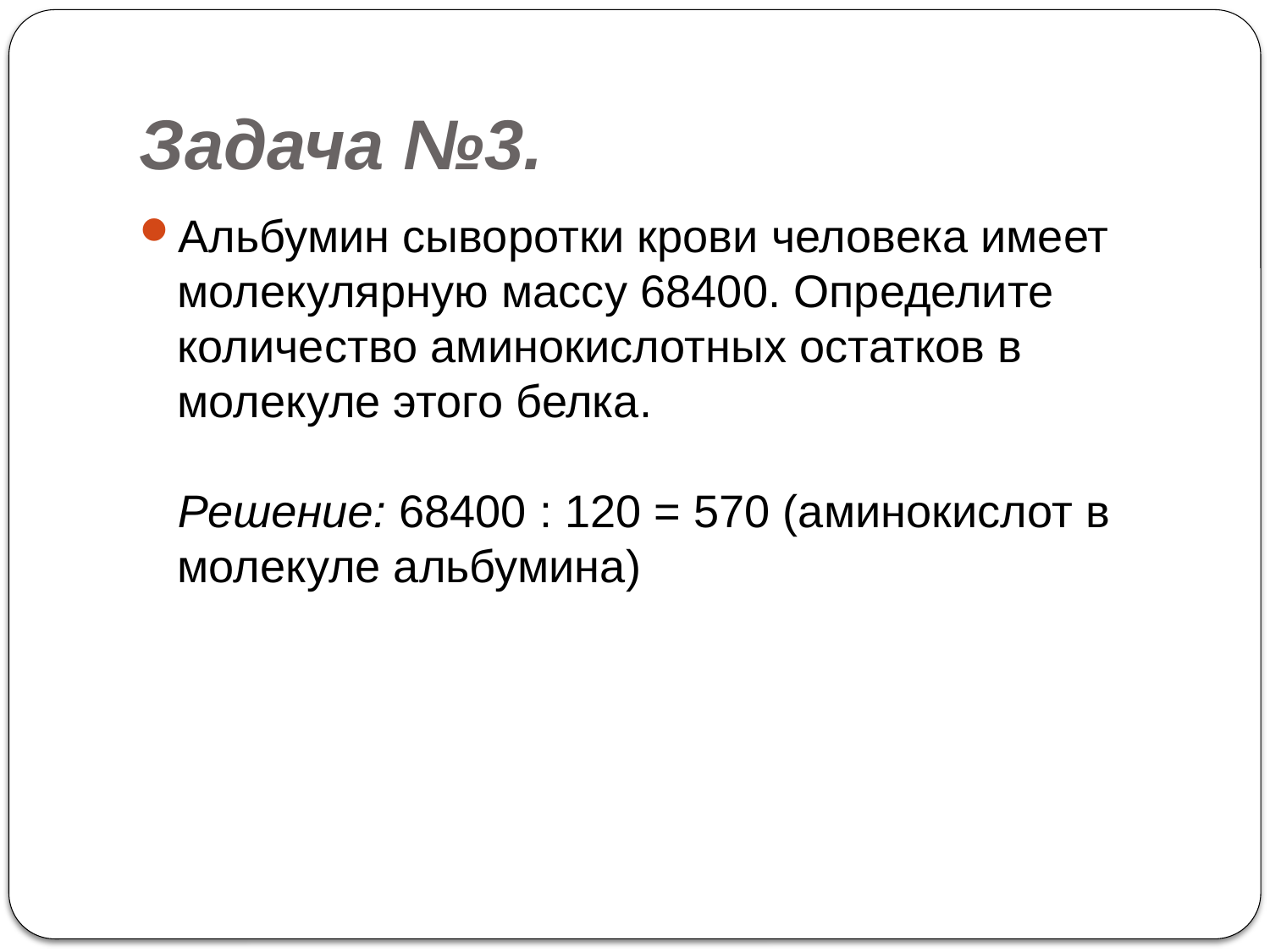

# Задача №3.
Альбумин сыворотки крови человека имеет молекулярную массу 68400. Определите количество аминокислотных остатков в молекуле этого белка.
Решение: 68400 : 120 = 570 (аминокислот в молекуле альбумина)